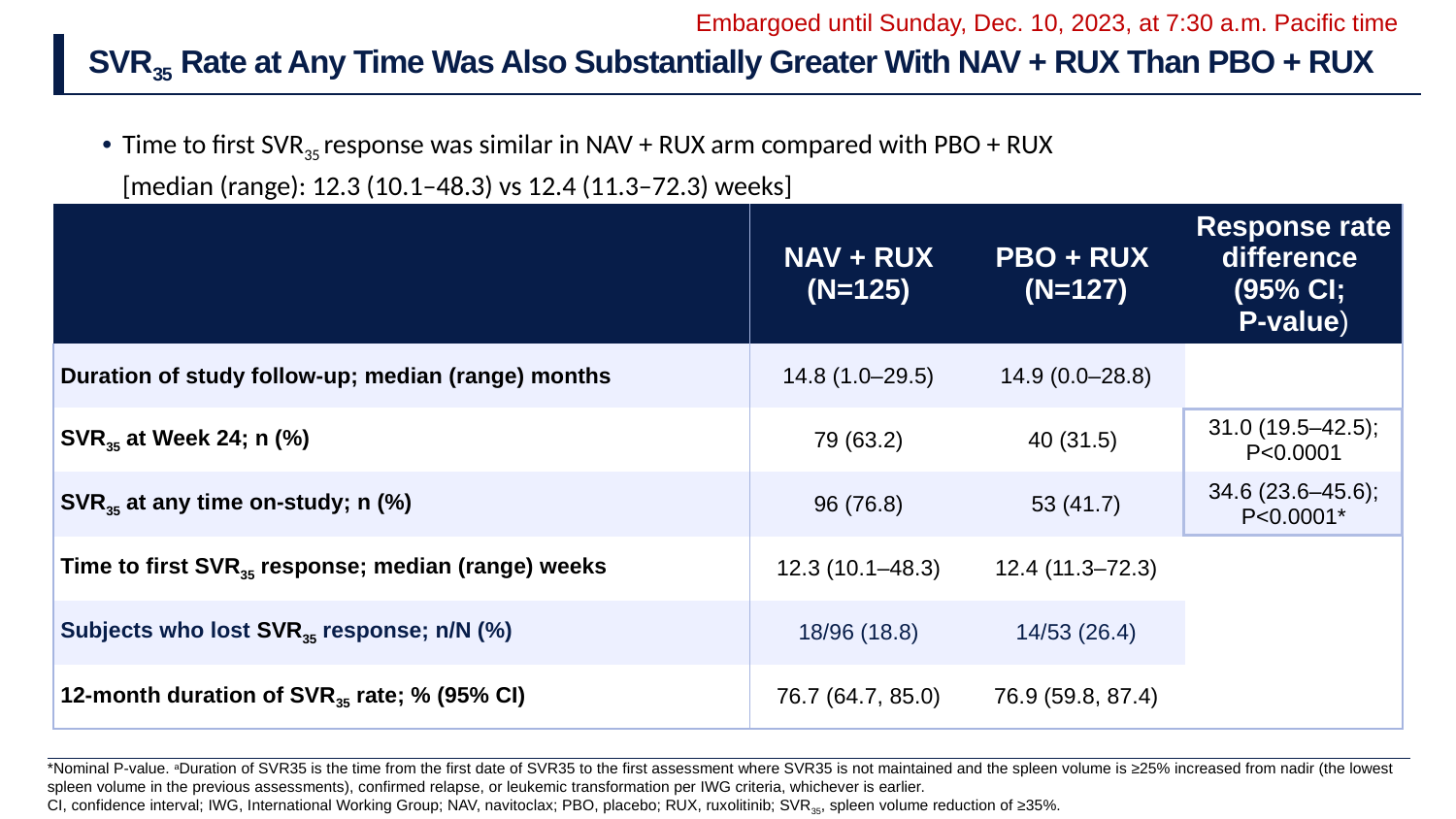

Embargoed until Sunday, Dec. 10, 2023, at 7:30 a.m. Pacific time
| SVR35 Rate at Any Time Was Also Substantially Greater With NAV + RUX Than PBO + RUX |
| --- |
Time to first SVR35 response was similar in NAV + RUX arm compared with PBO + RUX
[median (range): 12.3 (10.1–48.3) vs 12.4 (11.3–72.3) weeks]

|  | NAV + RUX (N=125) | PBO + RUX (N=127) | Response rate difference (95% CI; P-value) |
| --- | --- | --- | --- |
| Duration of study follow-up; median (range) months | 14.8 (1.0–29.5) | 14.9 (0.0–28.8) |  |
| SVR35 at Week 24; n (%) | 79 (63.2) | 40 (31.5) | 31.0 (19.5–42.5); P<0.0001 |
| SVR35 at any time on-study; n (%) | 96 (76.8) | 53 (41.7) | 34.6 (23.6–45.6); P<0.0001\* |
| Time to first SVR35 response; median (range) weeks | 12.3 (10.1–48.3) | 12.4 (11.3–72.3) |  |
| Subjects who lost SVR35 response; n/N (%) | 18/96 (18.8) | 14/53 (26.4) |  |
| 12-month duration of SVR35 rate; % (95% CI) | 76.7 (64.7, 85.0) | 76.9 (59.8, 87.4) |  |

*Nominal P-value. aDuration of SVR35 is the time from the first date of SVR35 to the first assessment where SVR35 is not maintained and the spleen volume is ≥25% increased from nadir (the lowest spleen volume in the previous assessments), confirmed relapse, or leukemic transformation per IWG criteria, whichever is earlier.
CI, confidence interval; IWG, International Working Group; NAV, navitoclax; PBO, placebo; RUX, ruxolitinib; SVR35, spleen volume reduction of ≥35%.